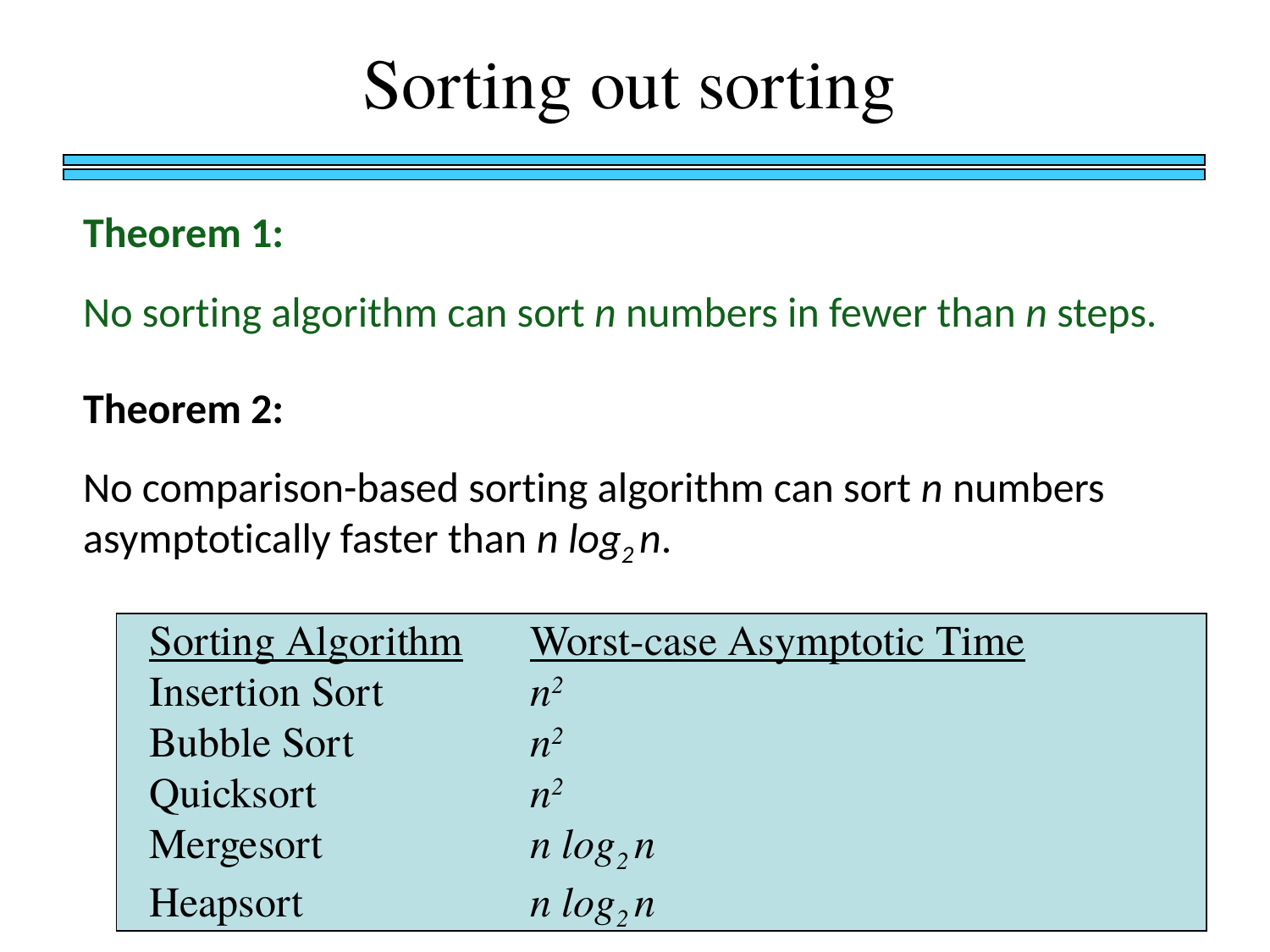

Sorting out sorting

Theorem 1:
No sorting algorithm can sort n numbers in fewer than n steps.
Theorem 2:
No comparison-based sorting algorithm can sort n numbers asymptotically faster than n log2 n.

Sorting Algorithm	Worst-case Asymptotic Time
Insertion Sort		n2
Bubble Sort		n2
Quicksort		n2
Mergesort		n log2 n
Heapsort		n log2 n